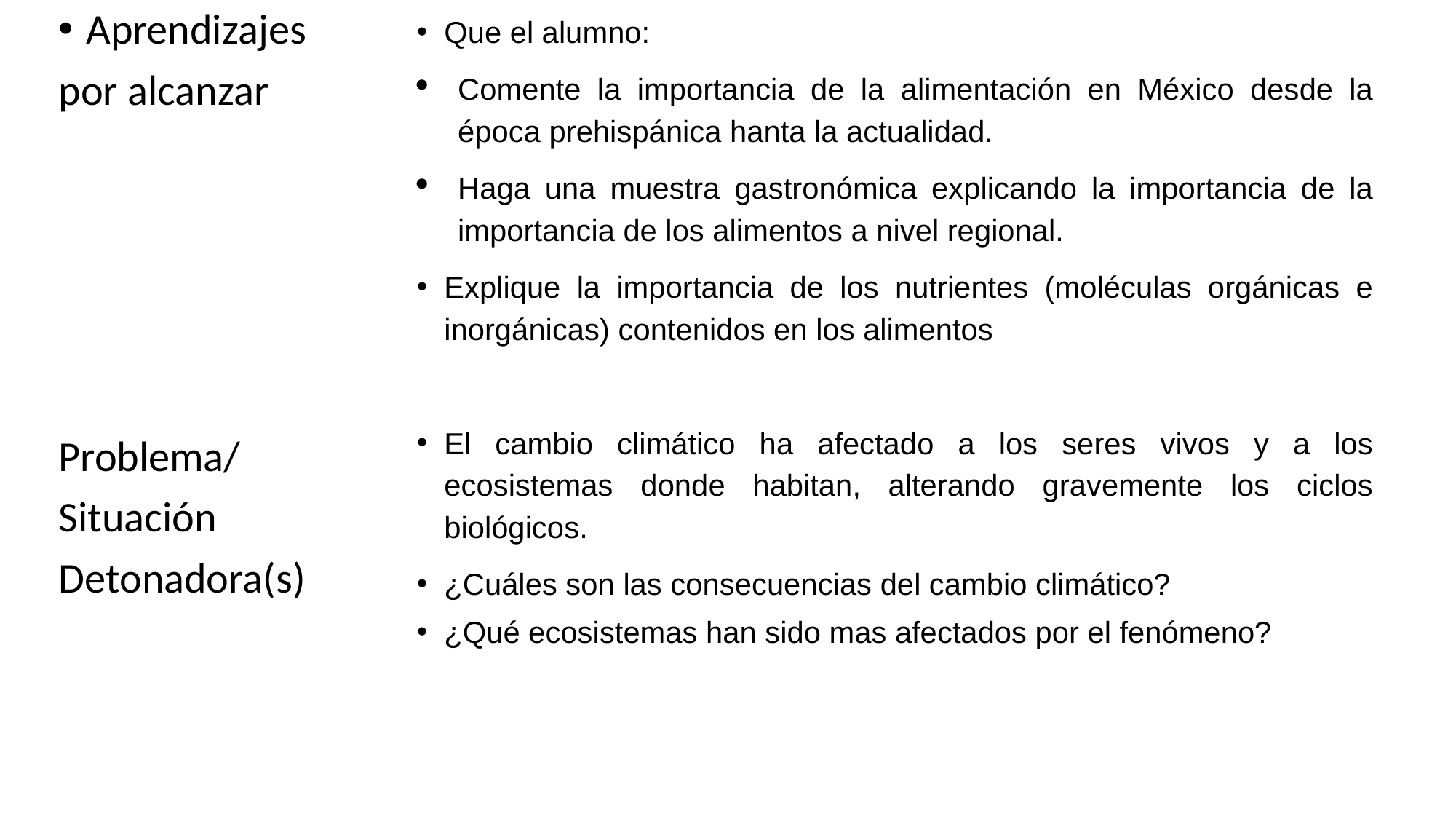

Aprendizajes
por alcanzar

Problema/
Situación
Detonadora(s)
Que el alumno:
Comente la importancia de la alimentación en México desde la época prehispánica hanta la actualidad.
Haga una muestra gastronómica explicando la importancia de la importancia de los alimentos a nivel regional.
Explique la importancia de los nutrientes (moléculas orgánicas e inorgánicas) contenidos en los alimentos

El cambio climático ha afectado a los seres vivos y a los ecosistemas donde habitan, alterando gravemente los ciclos biológicos.
¿Cuáles son las consecuencias del cambio climático?
¿Qué ecosistemas han sido mas afectados por el fenómeno?